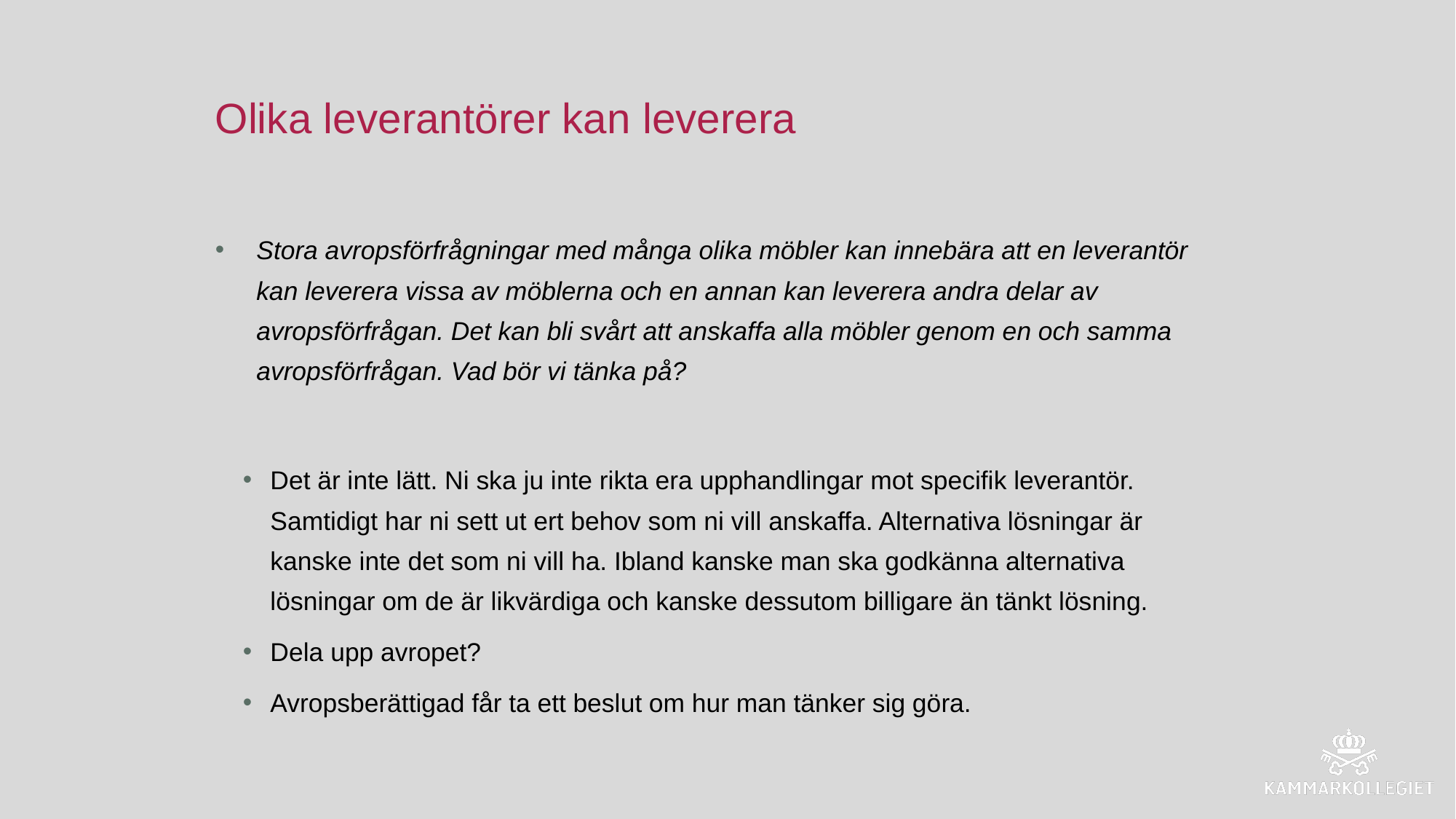

# Olika leverantörer kan leverera
Stora avropsförfrågningar med många olika möbler kan innebära att en leverantör kan leverera vissa av möblerna och en annan kan leverera andra delar av avropsförfrågan. Det kan bli svårt att anskaffa alla möbler genom en och samma avropsförfrågan. Vad bör vi tänka på?

Det är inte lätt. Ni ska ju inte rikta era upphandlingar mot specifik leverantör. Samtidigt har ni sett ut ert behov som ni vill anskaffa. Alternativa lösningar är kanske inte det som ni vill ha. Ibland kanske man ska godkänna alternativa lösningar om de är likvärdiga och kanske dessutom billigare än tänkt lösning.
Dela upp avropet?
Avropsberättigad får ta ett beslut om hur man tänker sig göra.